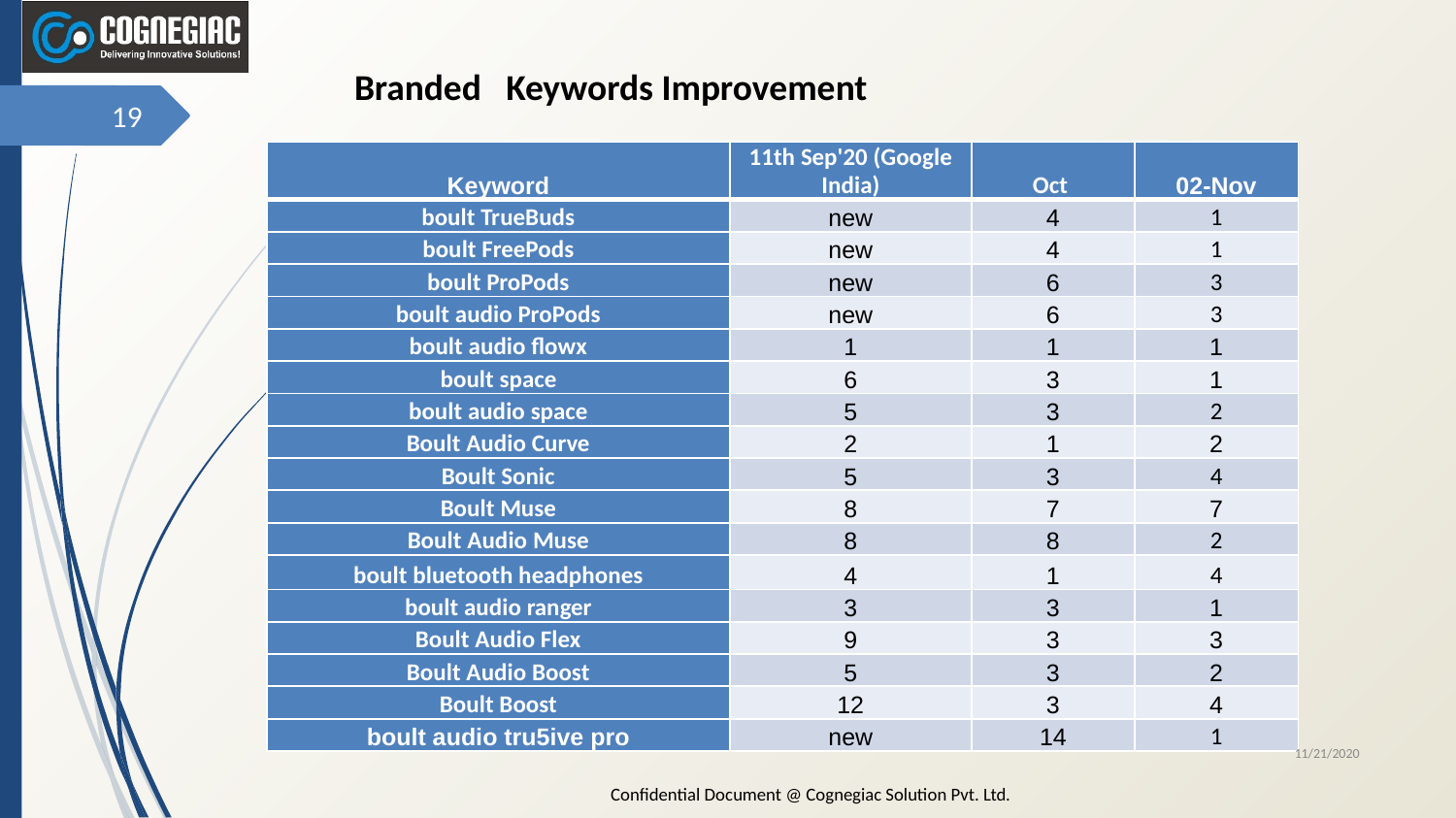

Branded   Keywords Improvement
19
| Keyword | 11th Sep'20 (Google India) | Oct | 02-Nov |
| --- | --- | --- | --- |
| boult TrueBuds | new | 4 | 1 |
| boult FreePods | new | 4 | 1 |
| boult ProPods | new | 6 | 3 |
| boult audio ProPods | new | 6 | 3 |
| boult audio flowx | 1 | 1 | 1 |
| boult space | 6 | 3 | 1 |
| boult audio space | 5 | 3 | 2 |
| Boult Audio Curve | 2 | 1 | 2 |
| Boult Sonic | 5 | 3 | 4 |
| Boult Muse | 8 | 7 | 7 |
| Boult Audio Muse | 8 | 8 | 2 |
| boult bluetooth headphones | 4 | 1 | 4 |
| boult audio ranger | 3 | 3 | 1 |
| Boult Audio Flex | 9 | 3 | 3 |
| Boult Audio Boost | 5 | 3 | 2 |
| Boult Boost | 12 | 3 | 4 |
| boult audio tru5ive pro | new | 14 | 1 |
11/21/2020